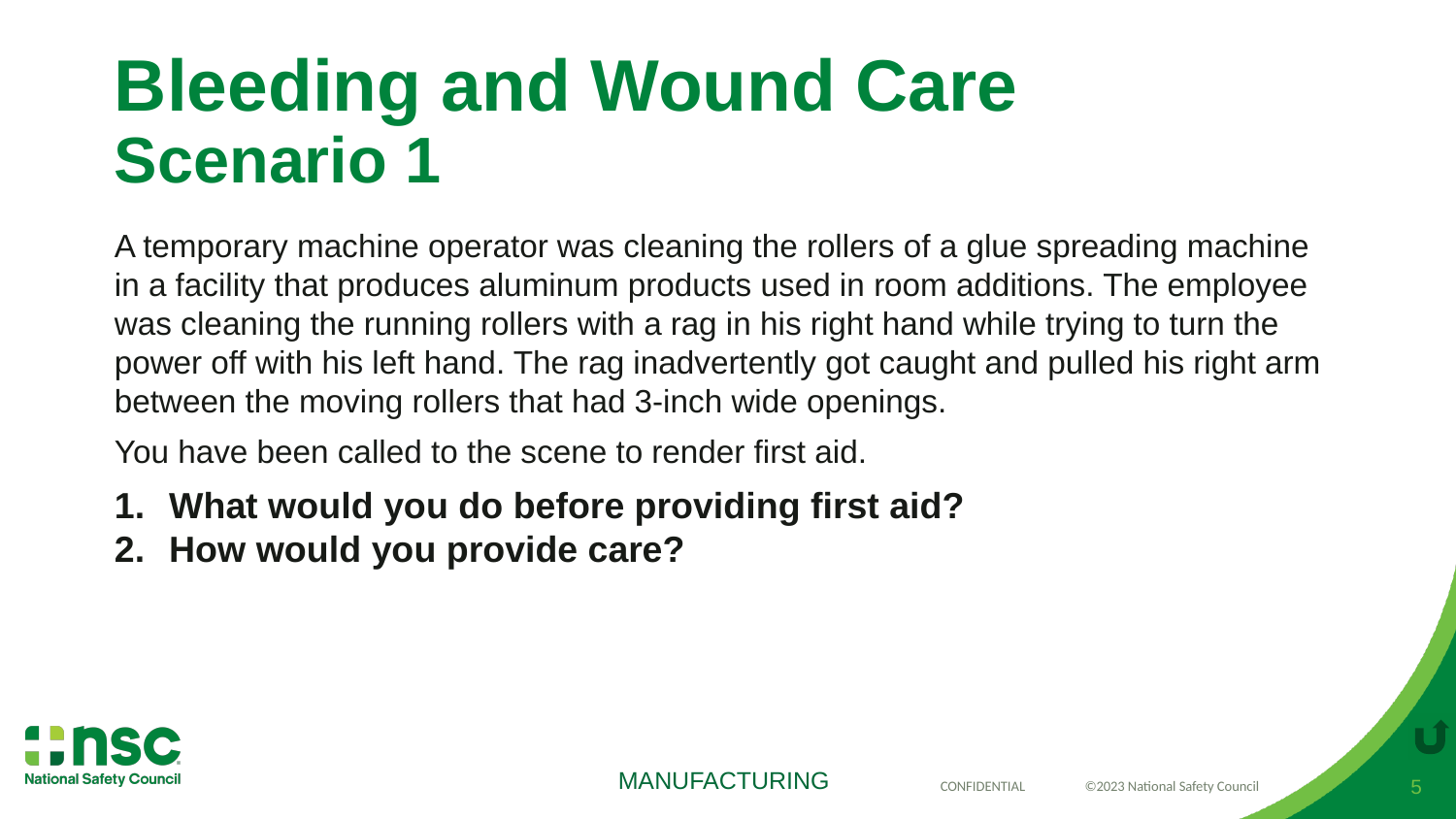

# Bleeding and Wound Care Scenario 1
A temporary machine operator was cleaning the rollers of a glue spreading machine in a facility that produces aluminum products used in room additions. The employee was cleaning the running rollers with a rag in his right hand while trying to turn the power off with his left hand. The rag inadvertently got caught and pulled his right arm between the moving rollers that had 3-inch wide openings.
You have been called to the scene to render first aid.
What would you do before providing first aid?
How would you provide care?